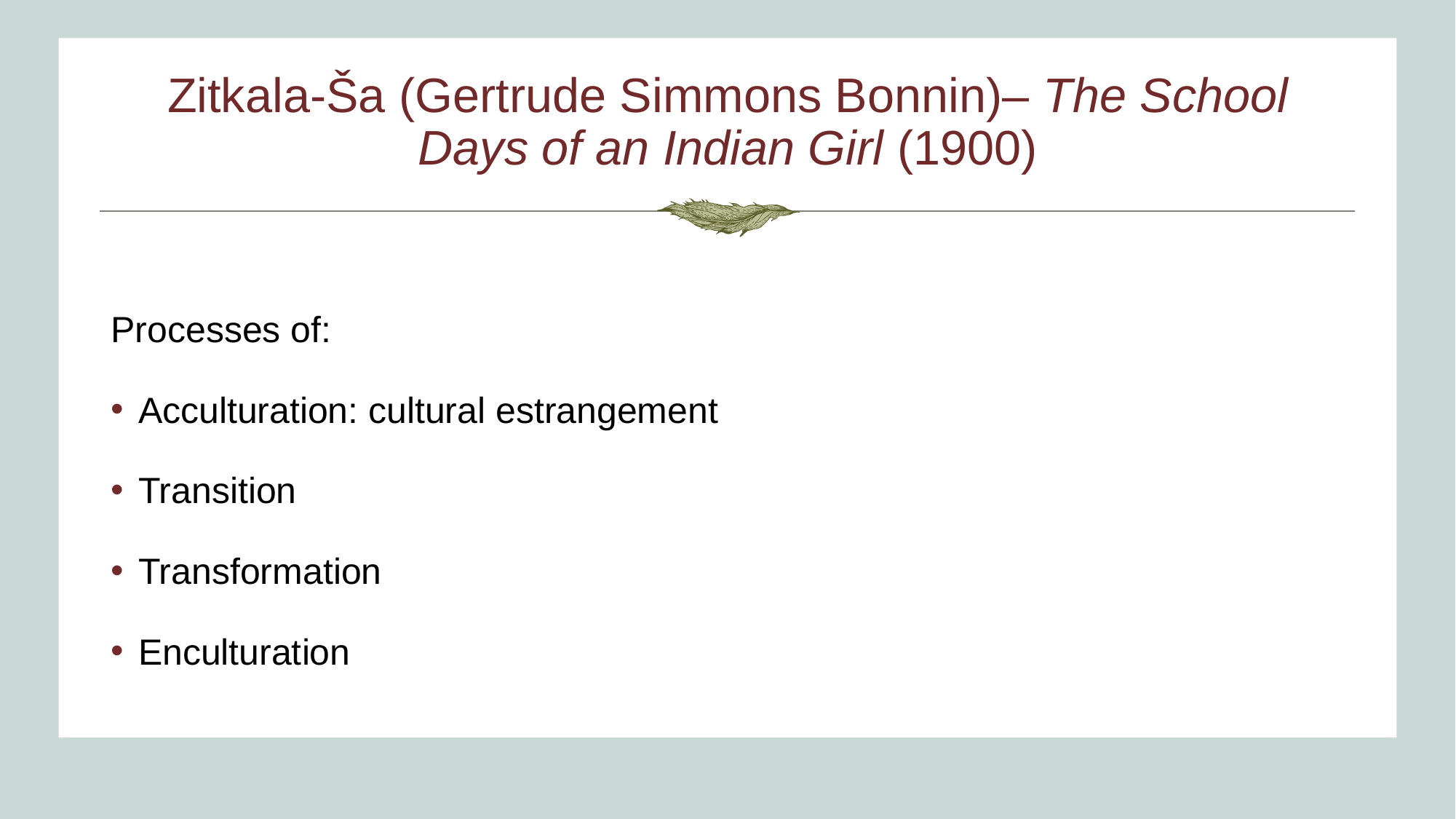

# Zitkala-Ša (Gertrude Simmons Bonnin)– The School Days of an Indian Girl (1900)
Processes of:
Acculturation: cultural estrangement
Transition
Transformation
Enculturation